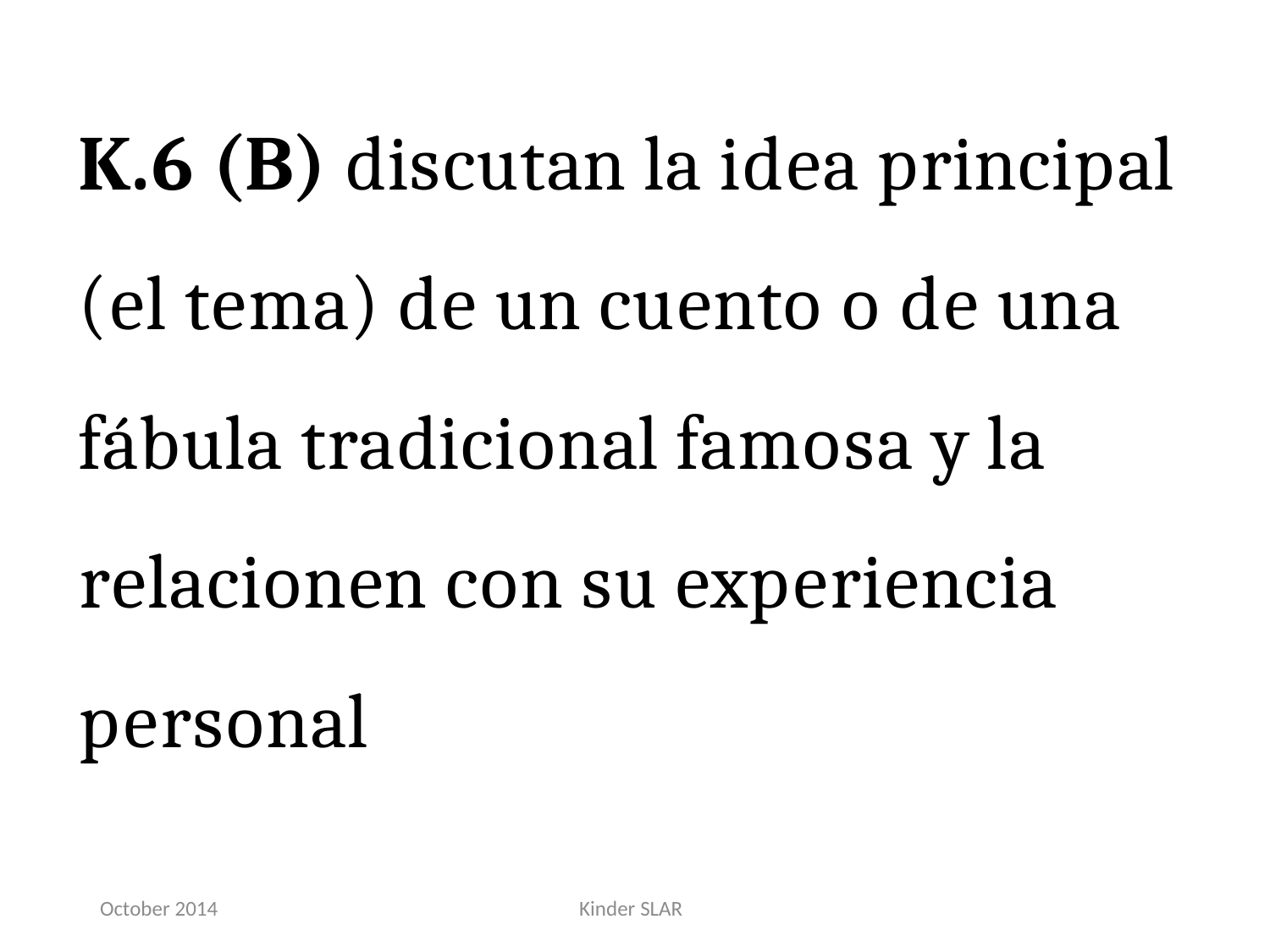

K.6 (B) discutan la idea principal (el tema) de un cuento o de una fábula tradicional famosa y la relacionen con su experiencia personal

October 2014
Kinder SLAR